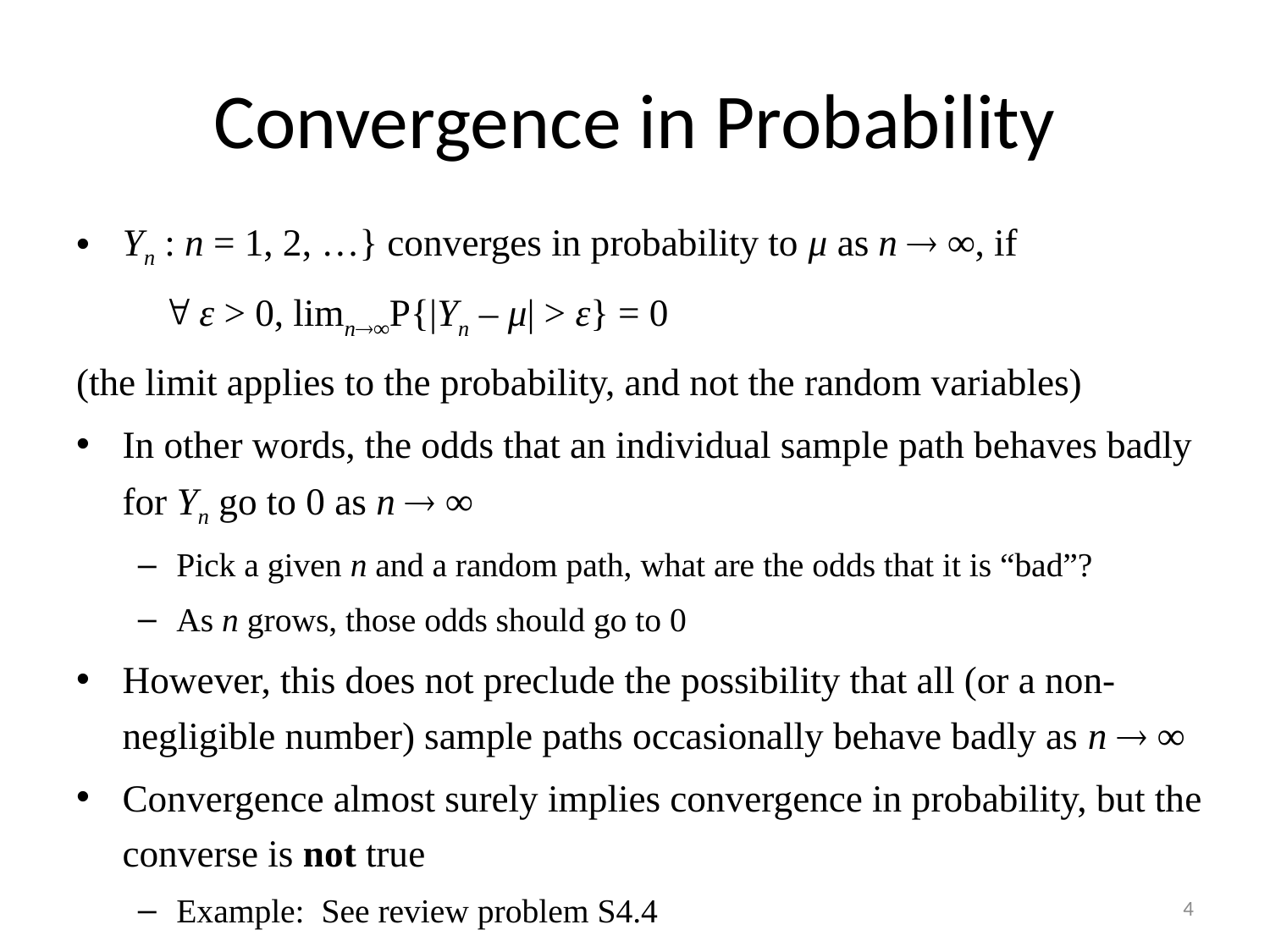

# Convergence in Probability
Yn : n = 1, 2, …} converges in probability to μ as n → ∞, if
	∀ ε > 0, limn→∞P{|Yn – μ| > ε} = 0
(the limit applies to the probability, and not the random variables)
In other words, the odds that an individual sample path behaves badly for Yn go to 0 as n → ∞
Pick a given n and a random path, what are the odds that it is “bad”?
As n grows, those odds should go to 0
However, this does not preclude the possibility that all (or a non-negligible number) sample paths occasionally behave badly as n → ∞
Convergence almost surely implies convergence in probability, but the converse is not true
Example:  See review problem S4.4
4